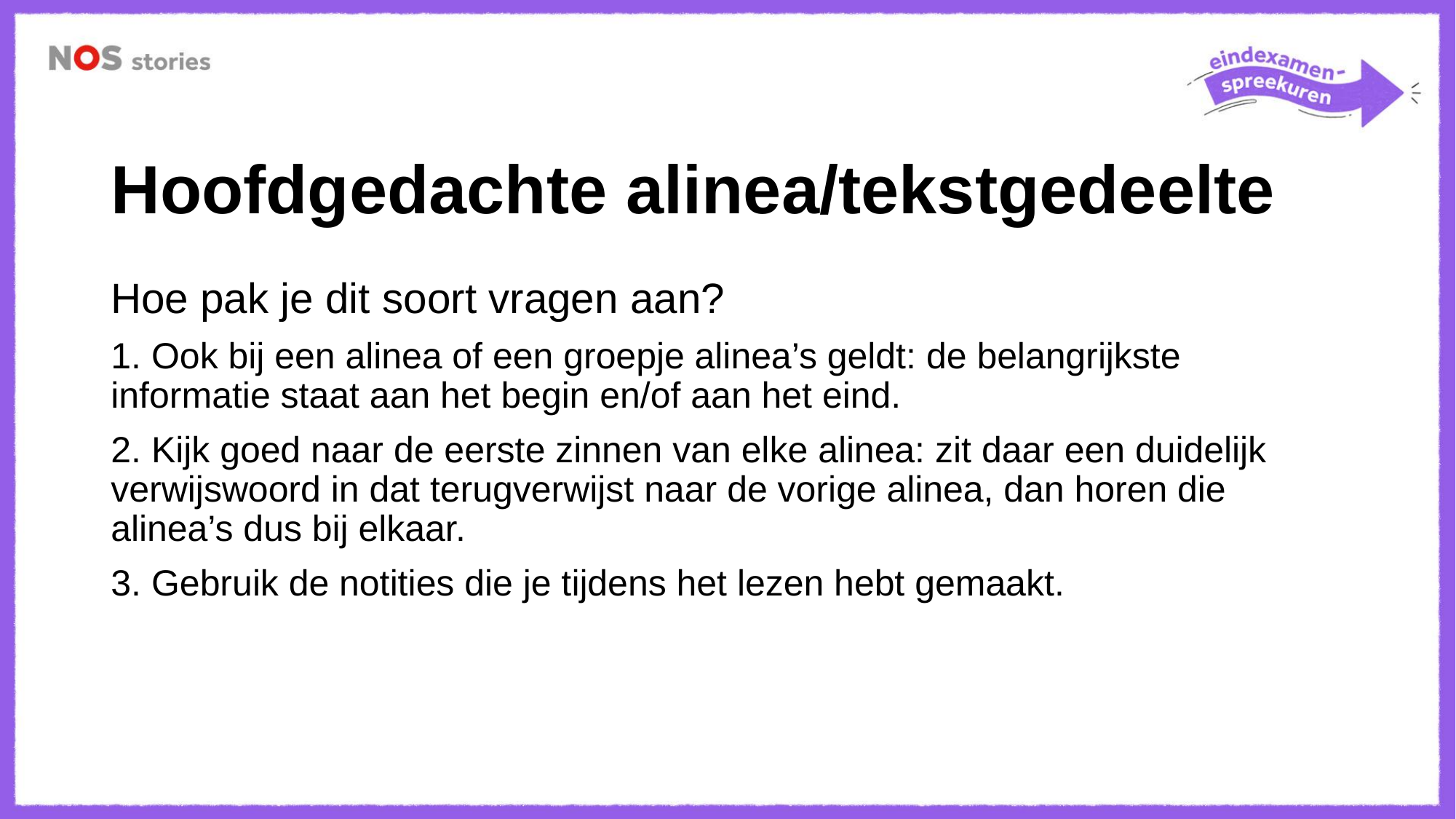

# Hoofdgedachte alinea/tekstgedeelte
Hoe pak je dit soort vragen aan?
1. Ook bij een alinea of een groepje alinea’s geldt: de belangrijkste informatie staat aan het begin en/of aan het eind.
2. Kijk goed naar de eerste zinnen van elke alinea: zit daar een duidelijk verwijswoord in dat terugverwijst naar de vorige alinea, dan horen die alinea’s dus bij elkaar.
3. Gebruik de notities die je tijdens het lezen hebt gemaakt.